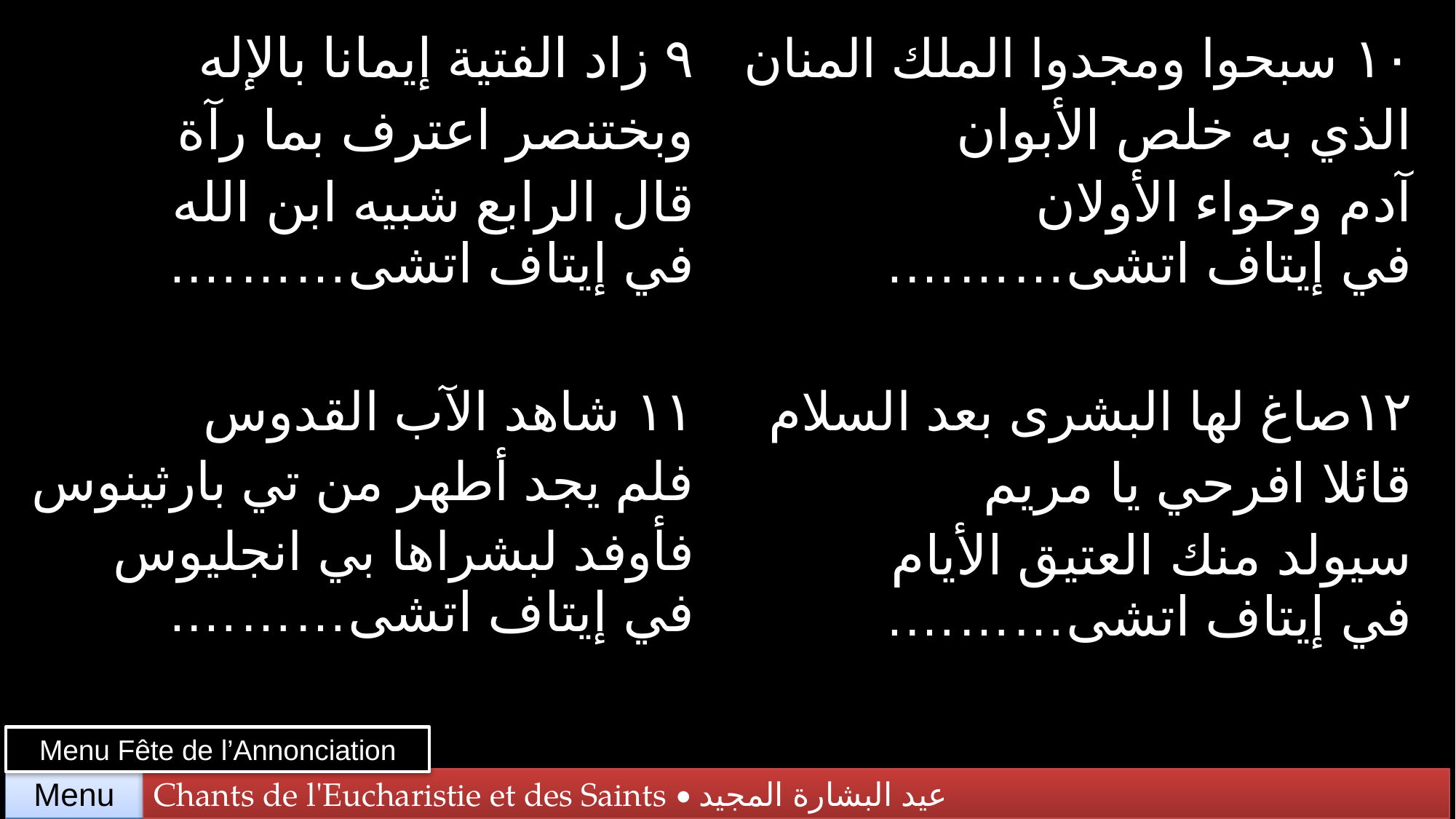

| ٩ زاد الفتية إيمانا بالإله وبختنصر اعترف بما رآة قال الرابع شبيه ابن الله في إيتاف اتشى………. | ١٠ سبحوا ومجدوا الملك المنان الذي به خلص الأبوان آدم وحواء الأولان في إيتاف اتشى………. |
| --- | --- |
| ١١ شاهد الآب القدوس فلم يجد أطهر من تي بارثينوس فأوفد لبشراها بي انجليوس في إيتاف اتشى………. | ١٢صاغ لها البشرى بعد السلام قائلا افرحي يا مريم سيولد منك العتيق الأيام في إيتاف اتشى………. |

Menu Fête de l’Annonciation
Chants de l'Eucharistie et des Saints • عيد البشارة المجيد
Menu